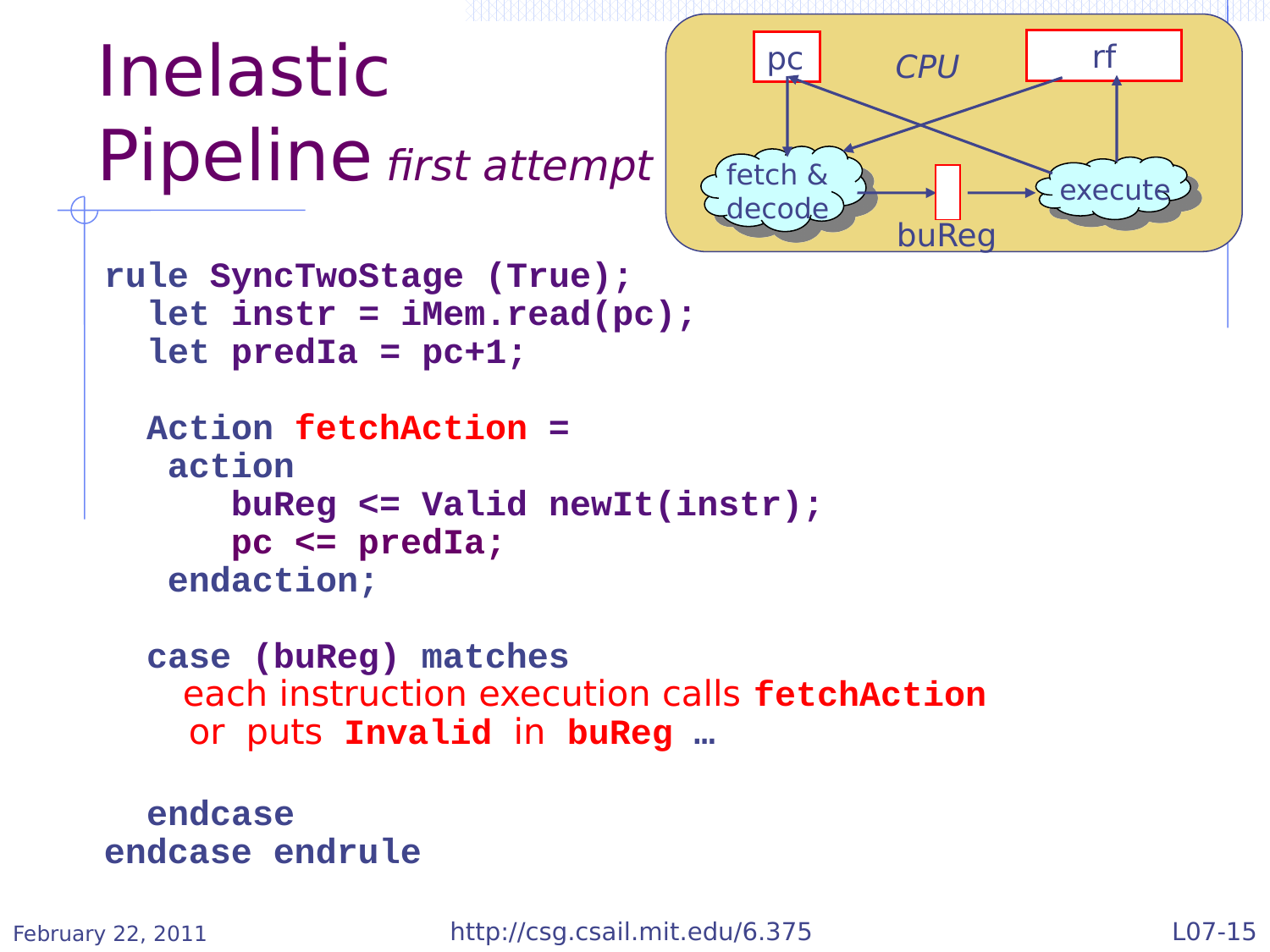

rf
pc
CPU

fetch & decode

execute

buReg
# Inelastic Pipeline first attempt
rule SyncTwoStage (True);
  let instr = iMem.read(pc);
  let predIa = pc+1;

  Action fetchAction =
   action
      buReg <= Valid newIt(instr);
      pc <= predIa;
   endaction;

  case (buReg) matches
       each instruction execution calls fetchAction
    or puts Invalid in buReg …

  endcase
endcase endrule
February 22, 2011
http://csg.csail.mit.edu/6.375
L07-15